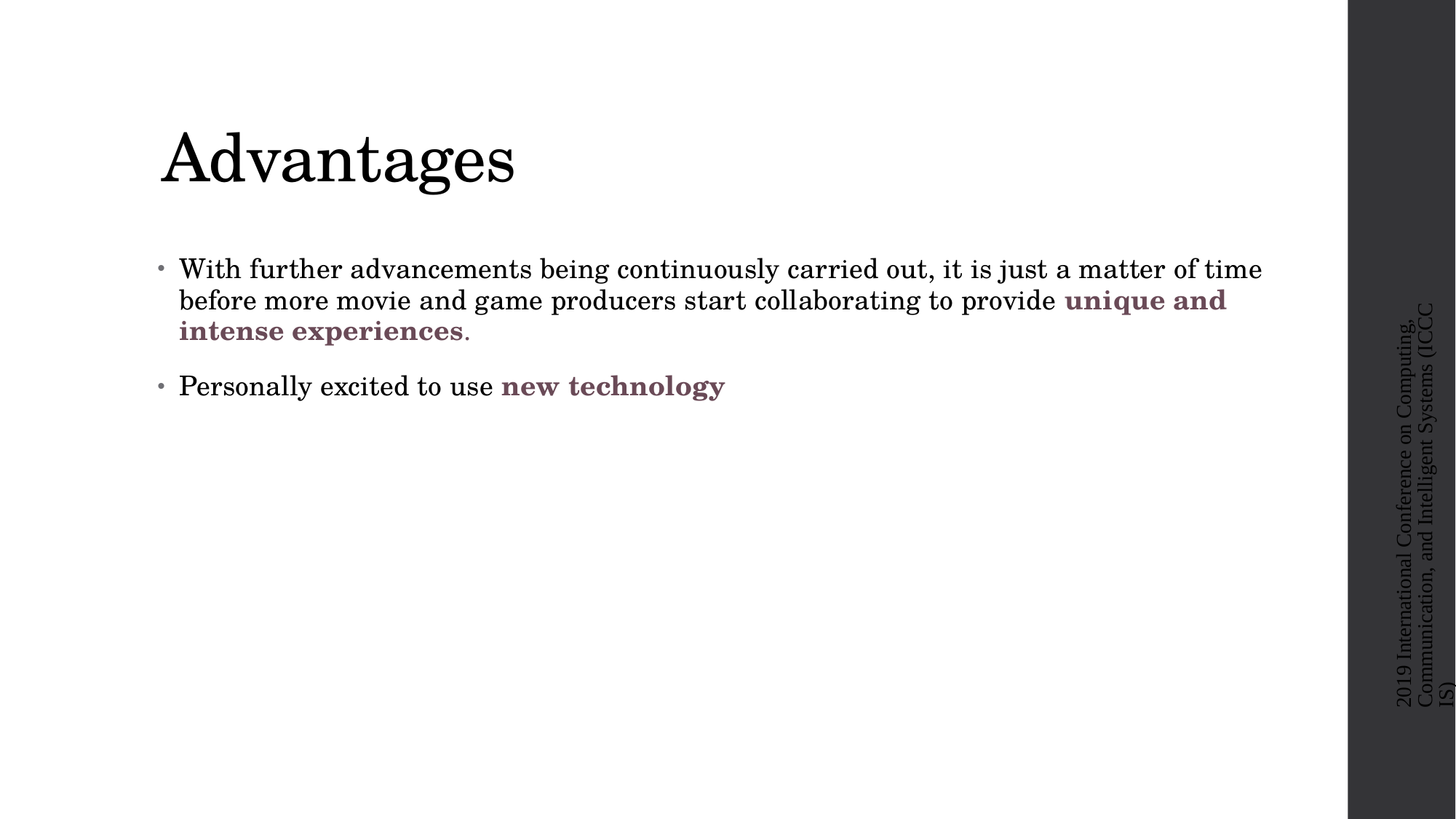

# Advantages
With further advancements being continuously carried out, it is just a matter of time before more movie and game producers start collaborating to provide unique and intense experiences.
Personally excited to use new technology

2019 International Conference on Computing, Communication, and Intelligent Systems (ICCCIS)